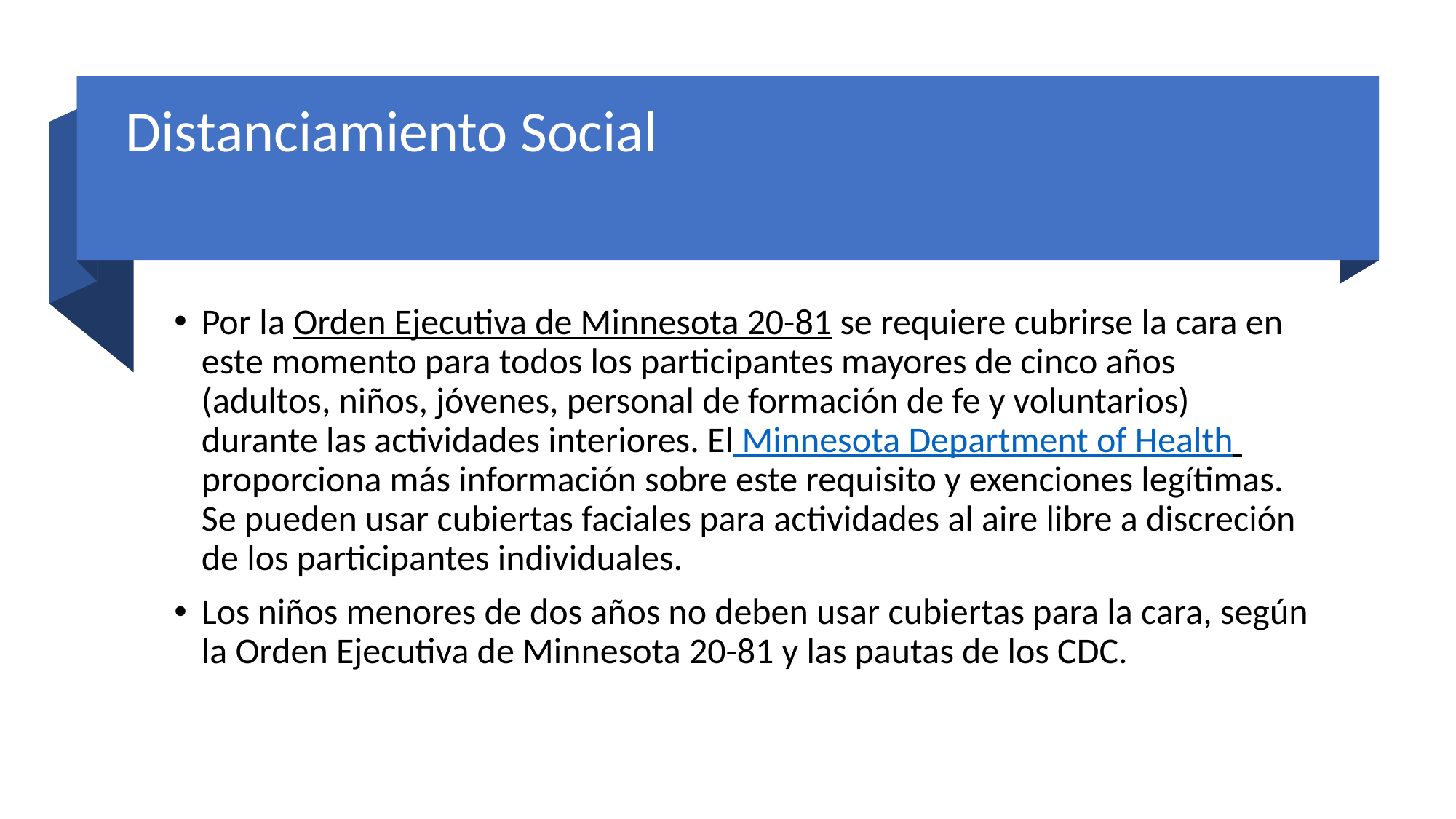

# Distanciamiento Social

Por la Orden Ejecutiva de Minnesota 20-81 se requiere cubrirse la cara en este momento para todos los participantes mayores de cinco años (adultos, niños, jóvenes, personal de formación de fe y voluntarios) durante las actividades interiores. El Minnesota Department of Health proporciona más información sobre este requisito y exenciones legítimas. Se pueden usar cubiertas faciales para actividades al aire libre a discreción de los participantes individuales.
Los niños menores de dos años no deben usar cubiertas para la cara, según la Orden Ejecutiva de Minnesota 20-81 y las pautas de los CDC.